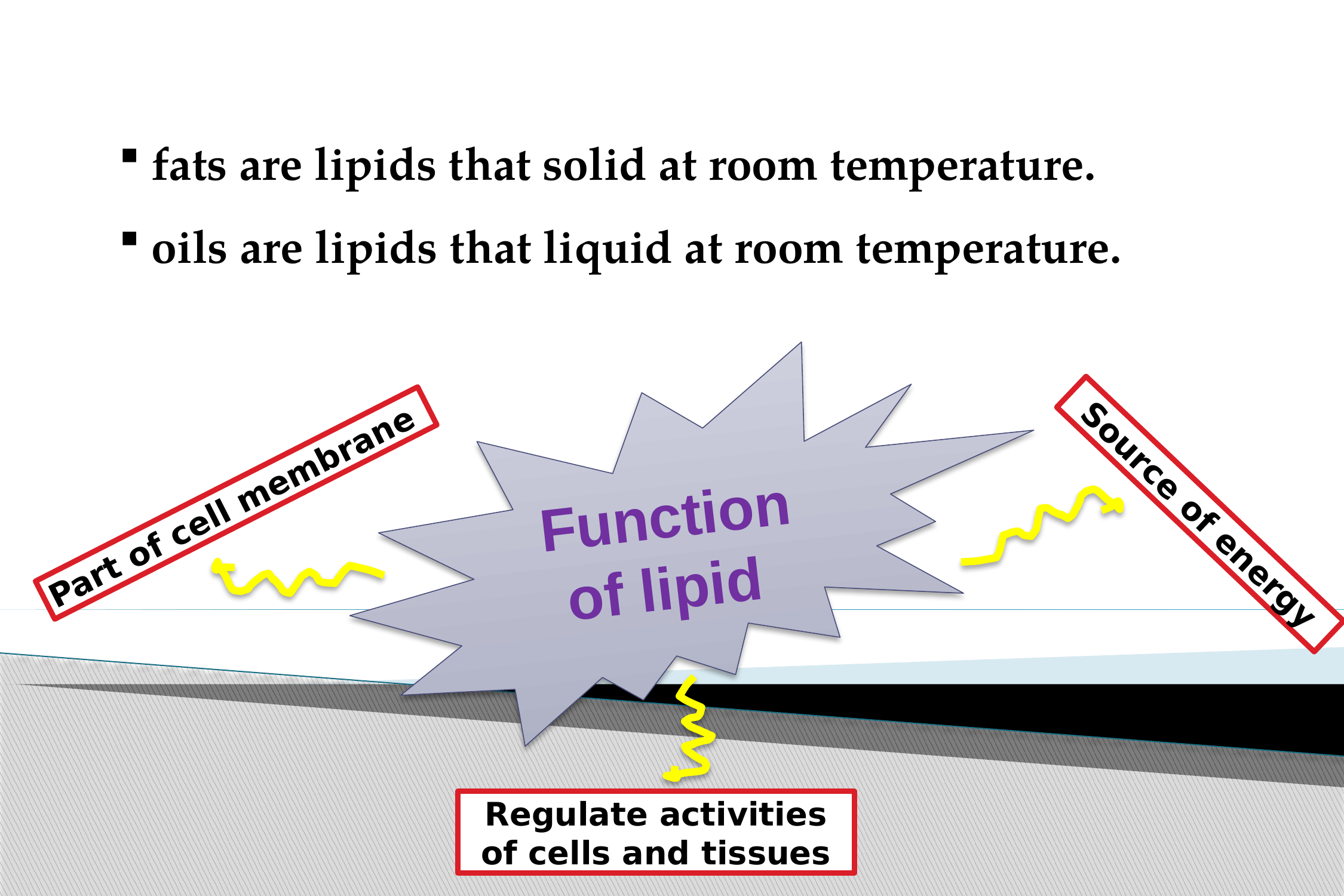

fats are lipids that solid at room temperature.
 oils are lipids that liquid at room temperature.
Function of lipid
Part of cell membrane
Source of energy

Regulate activities of cells and tissues